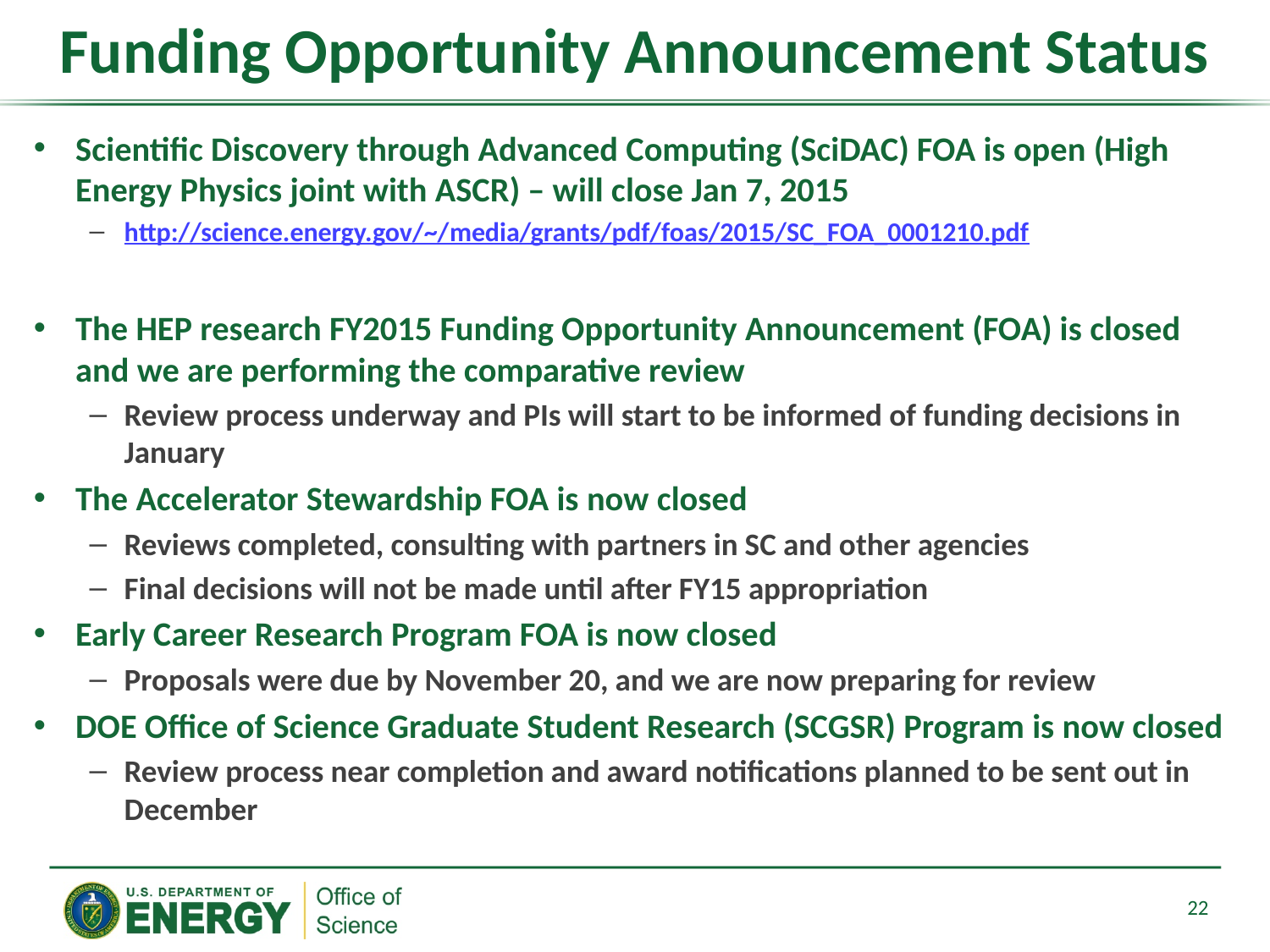

# Funding Opportunity Announcement Status
Scientific Discovery through Advanced Computing (SciDAC) FOA is open (High Energy Physics joint with ASCR) – will close Jan 7, 2015
http://science.energy.gov/~/media/grants/pdf/foas/2015/SC_FOA_0001210.pdf

The HEP research FY2015 Funding Opportunity Announcement (FOA) is closed and we are performing the comparative review
Review process underway and PIs will start to be informed of funding decisions in January
The Accelerator Stewardship FOA is now closed
Reviews completed, consulting with partners in SC and other agencies
Final decisions will not be made until after FY15 appropriation
Early Career Research Program FOA is now closed
Proposals were due by November 20, and we are now preparing for review
DOE Office of Science Graduate Student Research (SCGSR) Program is now closed
Review process near completion and award notifications planned to be sent out in December

22